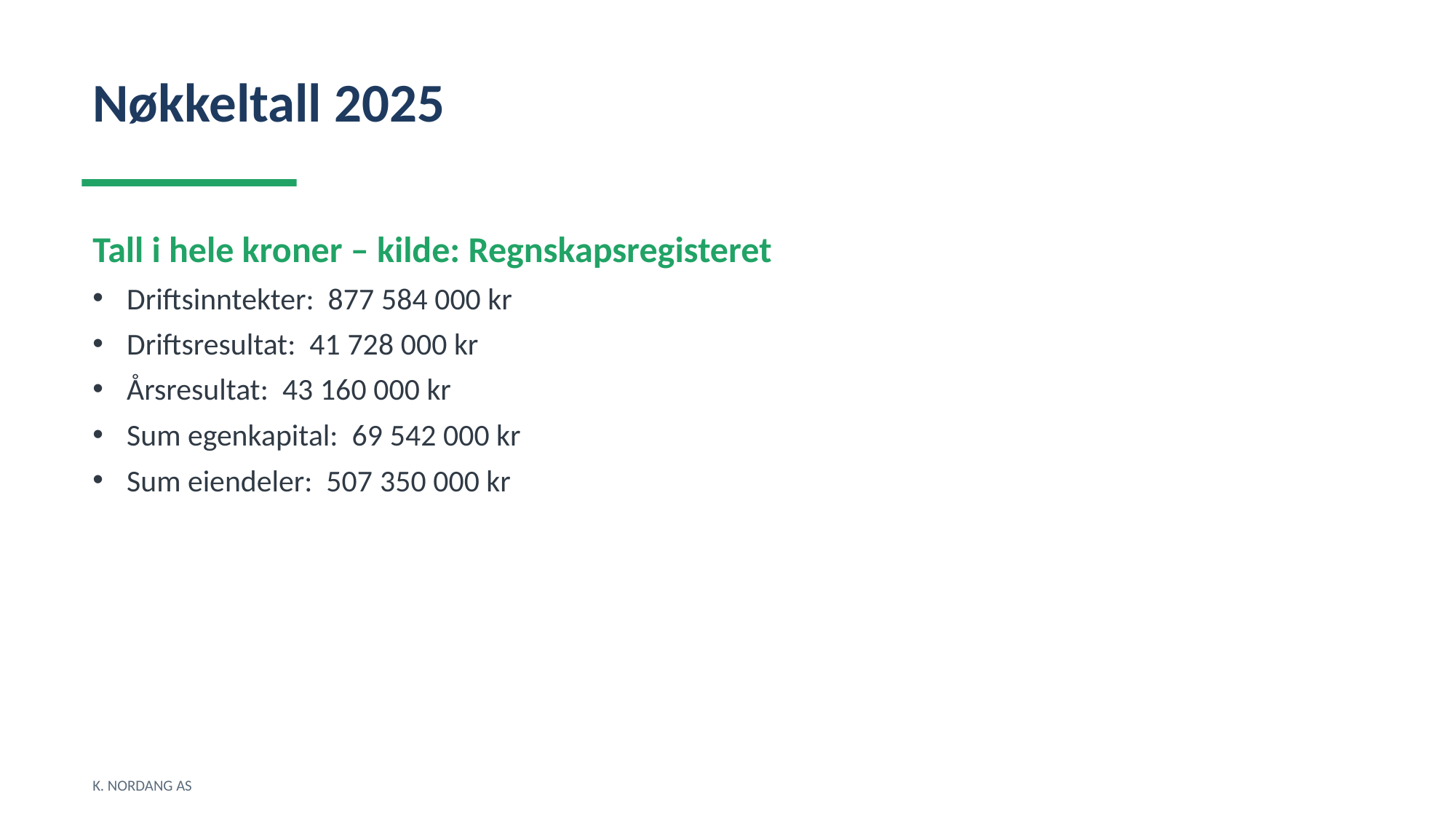

Nøkkeltall 2025

Tall i hele kroner – kilde: Regnskapsregisteret
Driftsinntekter:  877 584 000 kr
Driftsresultat:  41 728 000 kr
Årsresultat:  43 160 000 kr
Sum egenkapital:  69 542 000 kr
Sum eiendeler:  507 350 000 kr
K. NORDANG AS